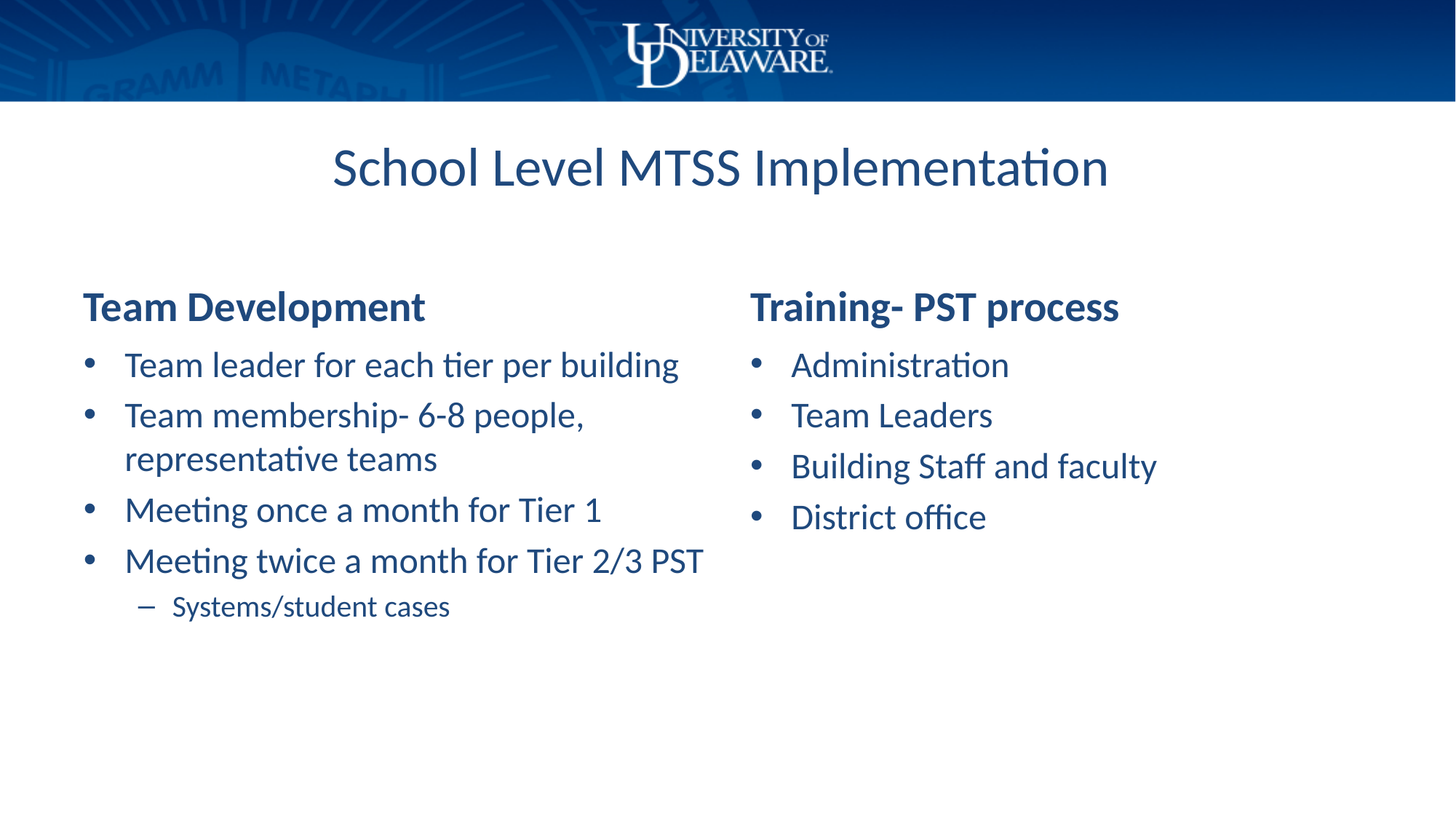

# School Level MTSS Implementation
Team Development
Training- PST process
Team leader for each tier per building
Team membership- 6-8 people, representative teams
Meeting once a month for Tier 1
Meeting twice a month for Tier 2/3 PST
Systems/student cases

Administration
Team Leaders
Building Staff and faculty
District office